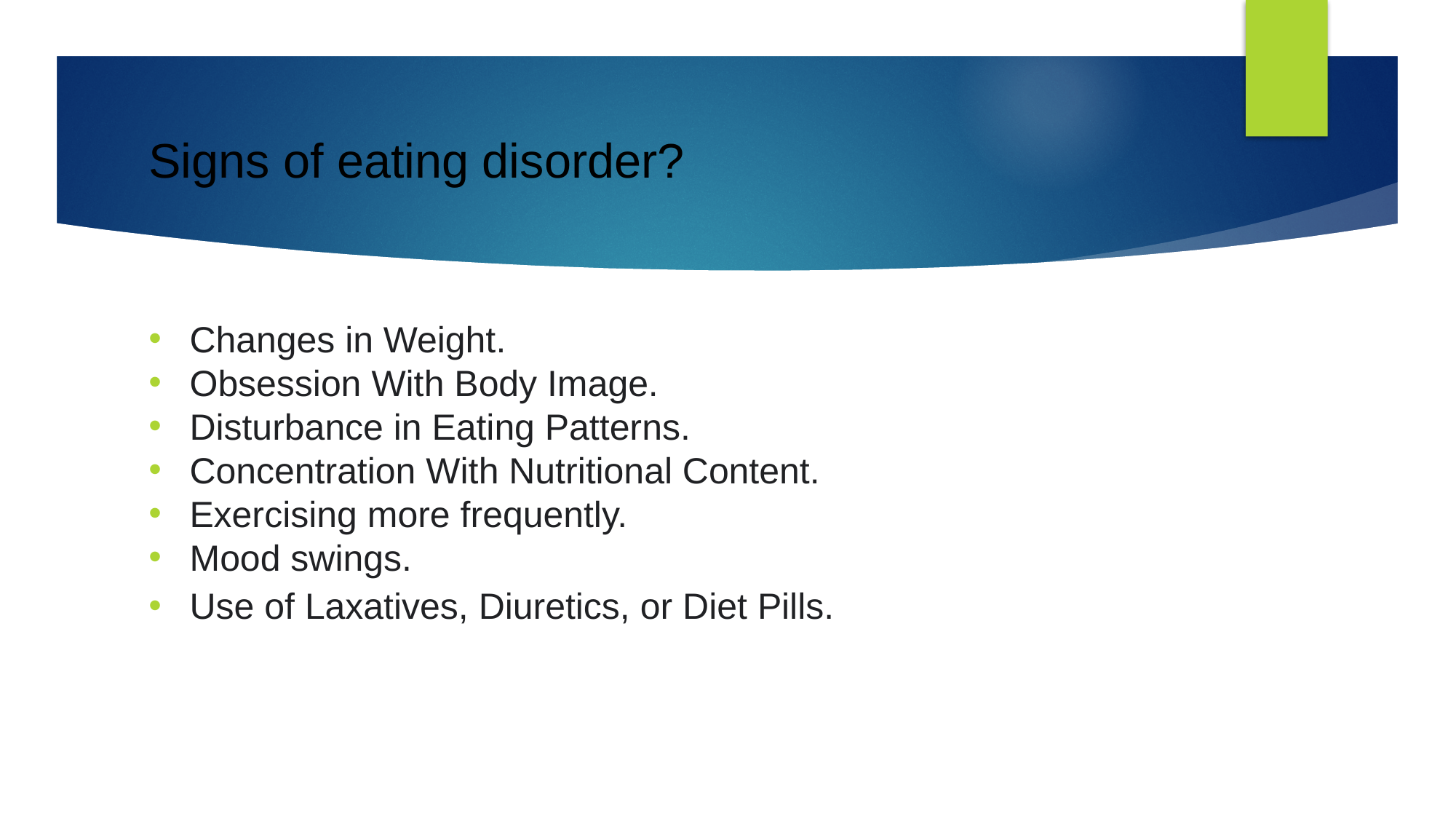

# Signs of eating disorder?
Changes in Weight.
Obsession With Body Image.
Disturbance in Eating Patterns.
Concentration With Nutritional Content.
Exercising more frequently.
Mood swings.
Use of Laxatives, Diuretics, or Diet Pills.